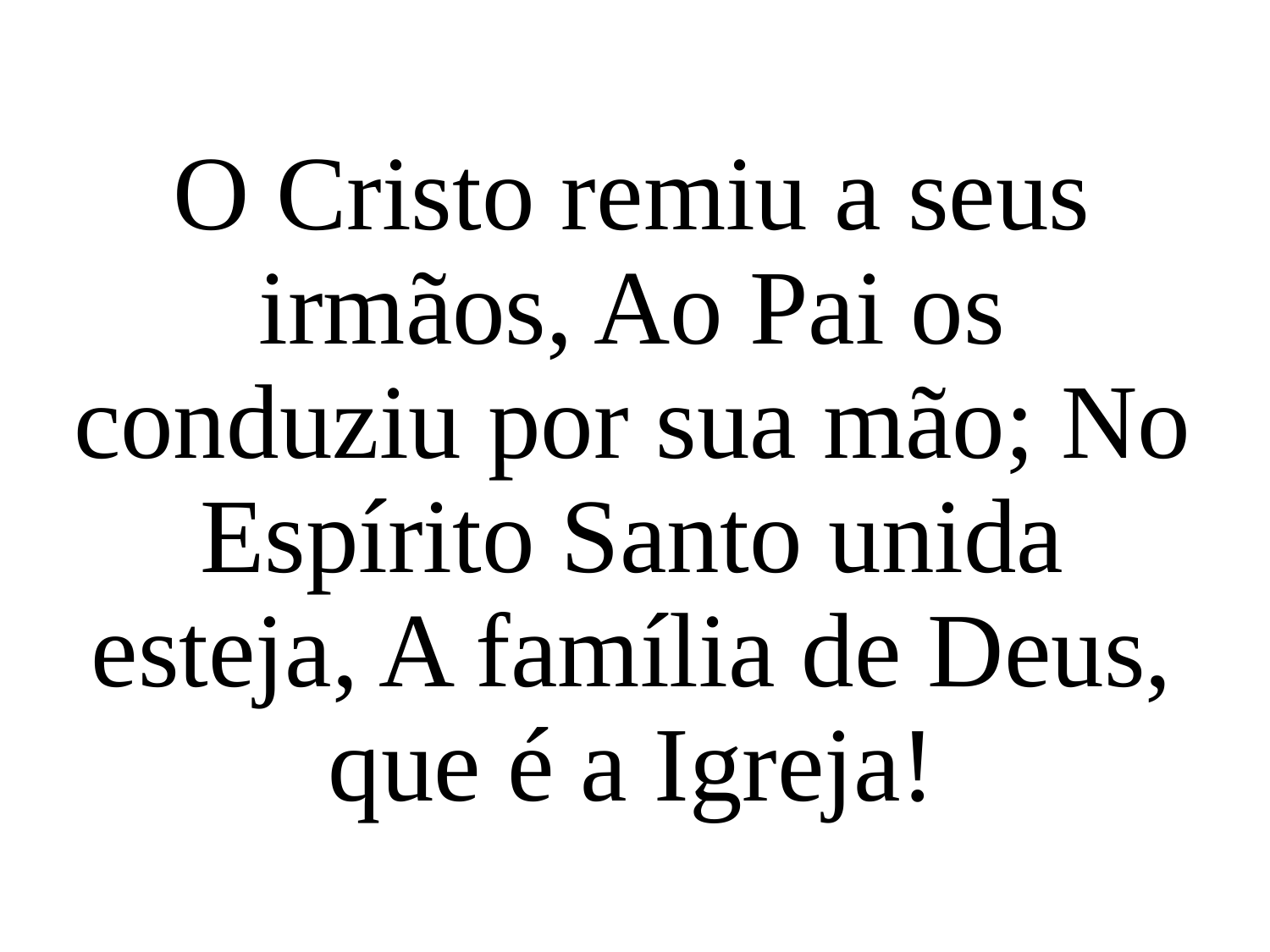

O Cristo remiu a seus irmãos, Ao Pai os conduziu por sua mão; No Espírito Santo unida esteja, A família de Deus, que é a Igreja!